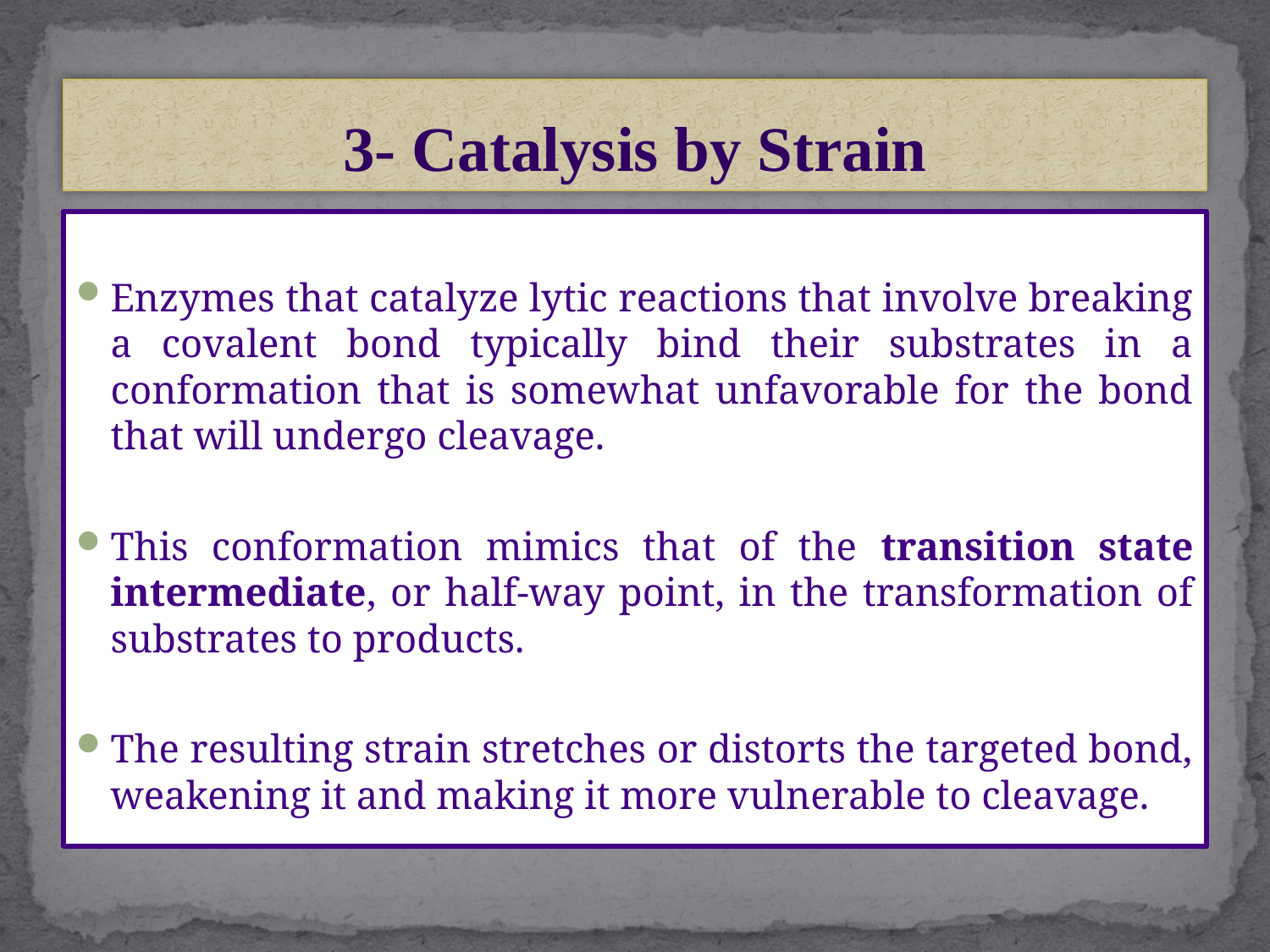

# 3- Catalysis by Strain

Enzymes that catalyze lytic reactions that involve breaking a covalent bond typically bind their substrates in a conformation that is somewhat unfavorable for the bond that will undergo cleavage.

This conformation mimics that of the transition state intermediate, or half-way point, in the transformation of substrates to products.

The resulting strain stretches or distorts the targeted bond, weakening it and making it more vulnerable to cleavage.